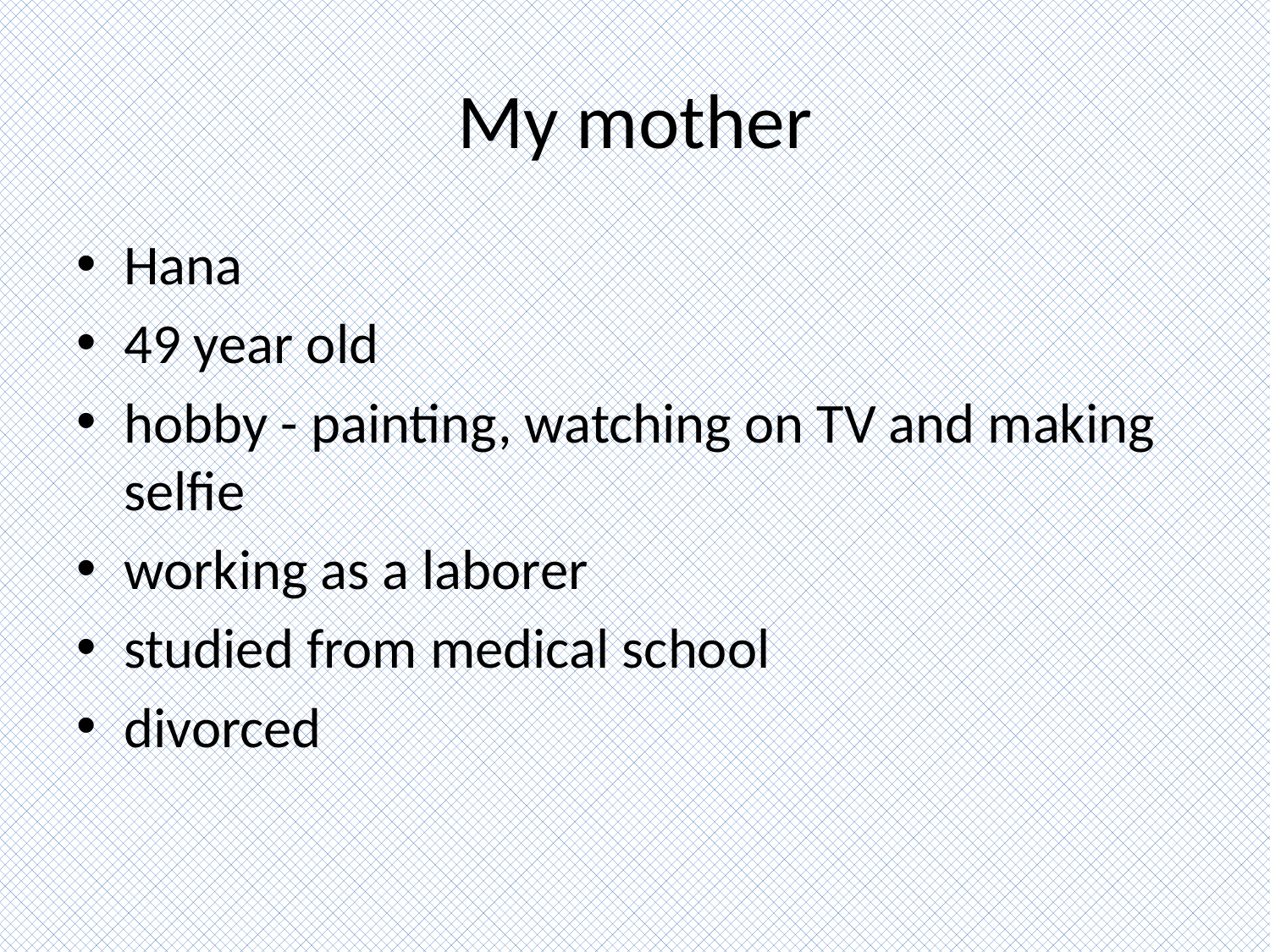

# My mother
Hana
49 year old
hobby - painting, watching on TV and making selfie
working as a laborer
studied from medical school
divorced